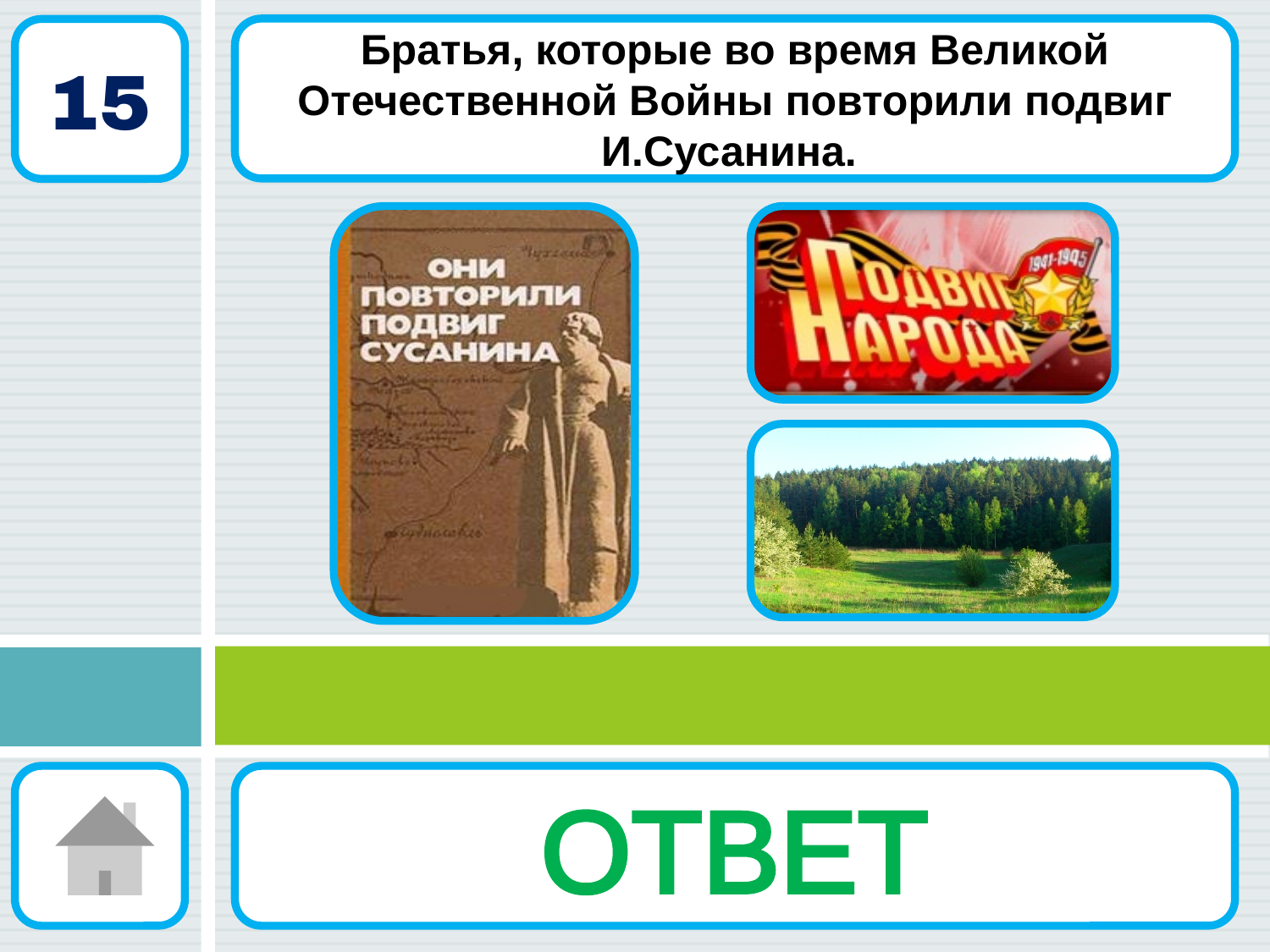

Братья, которые во время Великой Отечественной Войны повторили подвиг И.Сусанина.
15

ОТВЕТ
Михаил и Иван Цубы